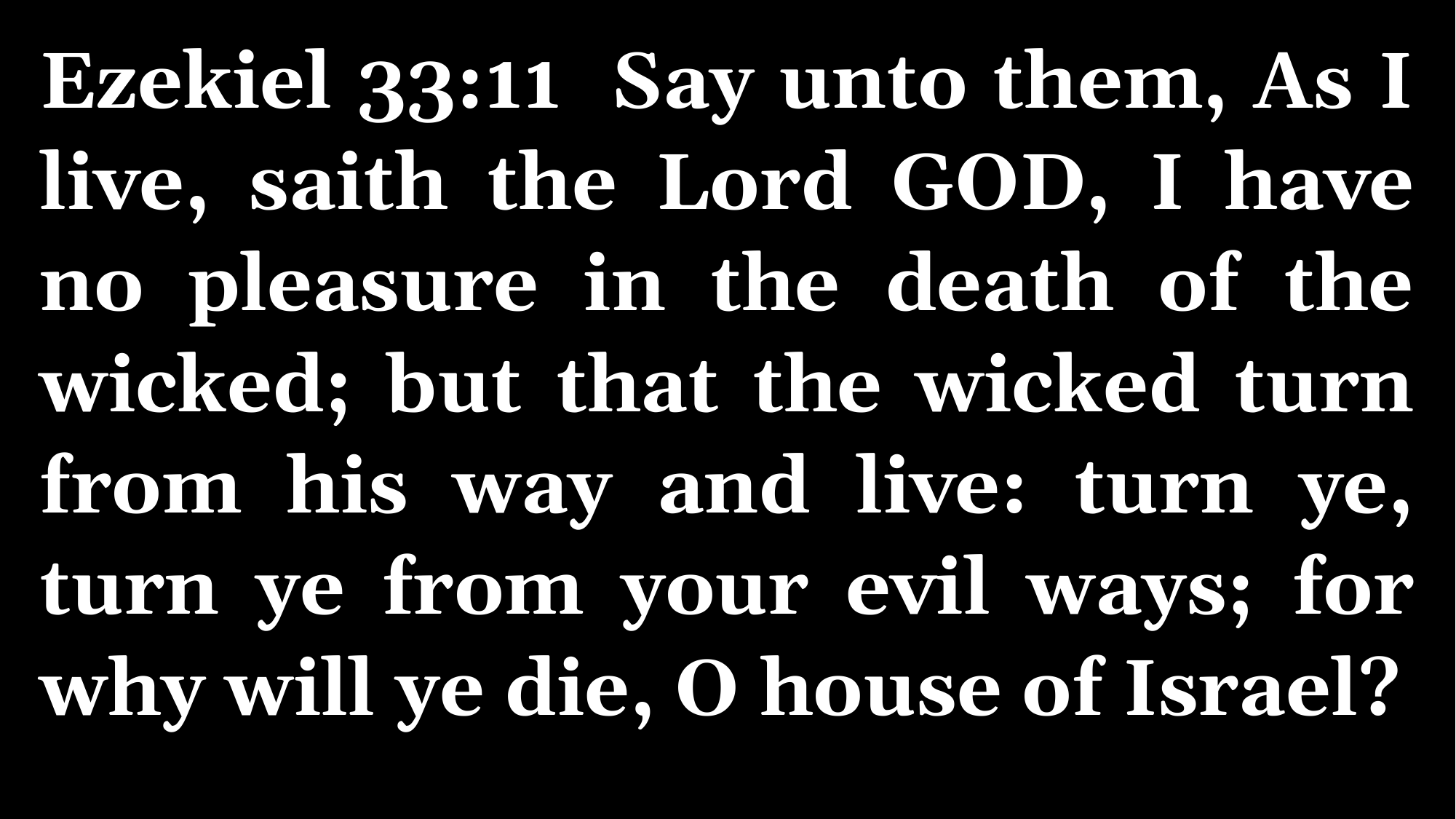

Ezekiel 33:11  Say unto them, As I live, saith the Lord GOD, I have no pleasure in the death of the wicked; but that the wicked turn from his way and live: turn ye, turn ye from your evil ways; for why will ye die, O house of Israel?